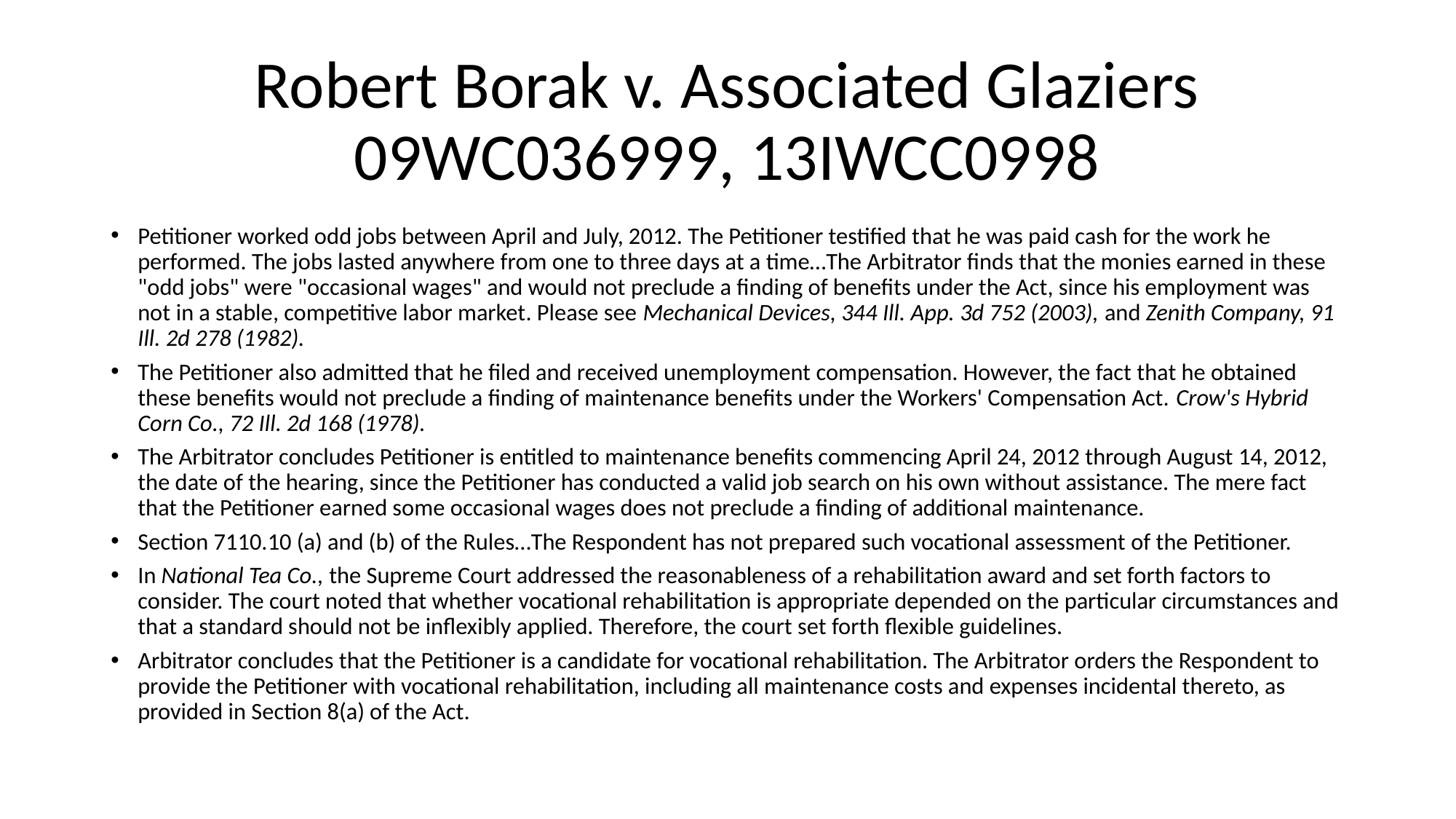

# Robert Borak v. Associated Glaziers 09WC036999, 13IWCC0998
Petitioner worked odd jobs between April and July, 2012. The Petitioner testified that he was paid cash for the work he performed. The jobs lasted anywhere from one to three days at a time…The Arbitrator finds that the monies earned in these "odd jobs" were "occasional wages" and would not preclude a finding of benefits under the Act, since his employment was not in a stable, competitive labor market. Please see Mechanical Devices, 344 Ill. App. 3d 752 (2003), and Zenith Company, 91 Ill. 2d 278 (1982).
The Petitioner also admitted that he filed and received unemployment compensation. However, the fact that he obtained these benefits would not preclude a finding of maintenance benefits under the Workers' Compensation Act. Crow's Hybrid Corn Co., 72 Ill. 2d 168 (1978).
The Arbitrator concludes Petitioner is entitled to maintenance benefits commencing April 24, 2012 through August 14, 2012, the date of the hearing, since the Petitioner has conducted a valid job search on his own without assistance. The mere fact that the Petitioner earned some occasional wages does not preclude a finding of additional maintenance.
Section 7110.10 (a) and (b) of the Rules…The Respondent has not prepared such vocational assessment of the Petitioner.
In National Tea Co., the Supreme Court addressed the reasonableness of a rehabilitation award and set forth factors to consider. The court noted that whether vocational rehabilitation is appropriate depended on the particular circumstances and that a standard should not be inflexibly applied. Therefore, the court set forth flexible guidelines.
Arbitrator concludes that the Petitioner is a candidate for vocational rehabilitation. The Arbitrator orders the Respondent to provide the Petitioner with vocational rehabilitation, including all maintenance costs and expenses incidental thereto, as provided in Section 8(a) of the Act.